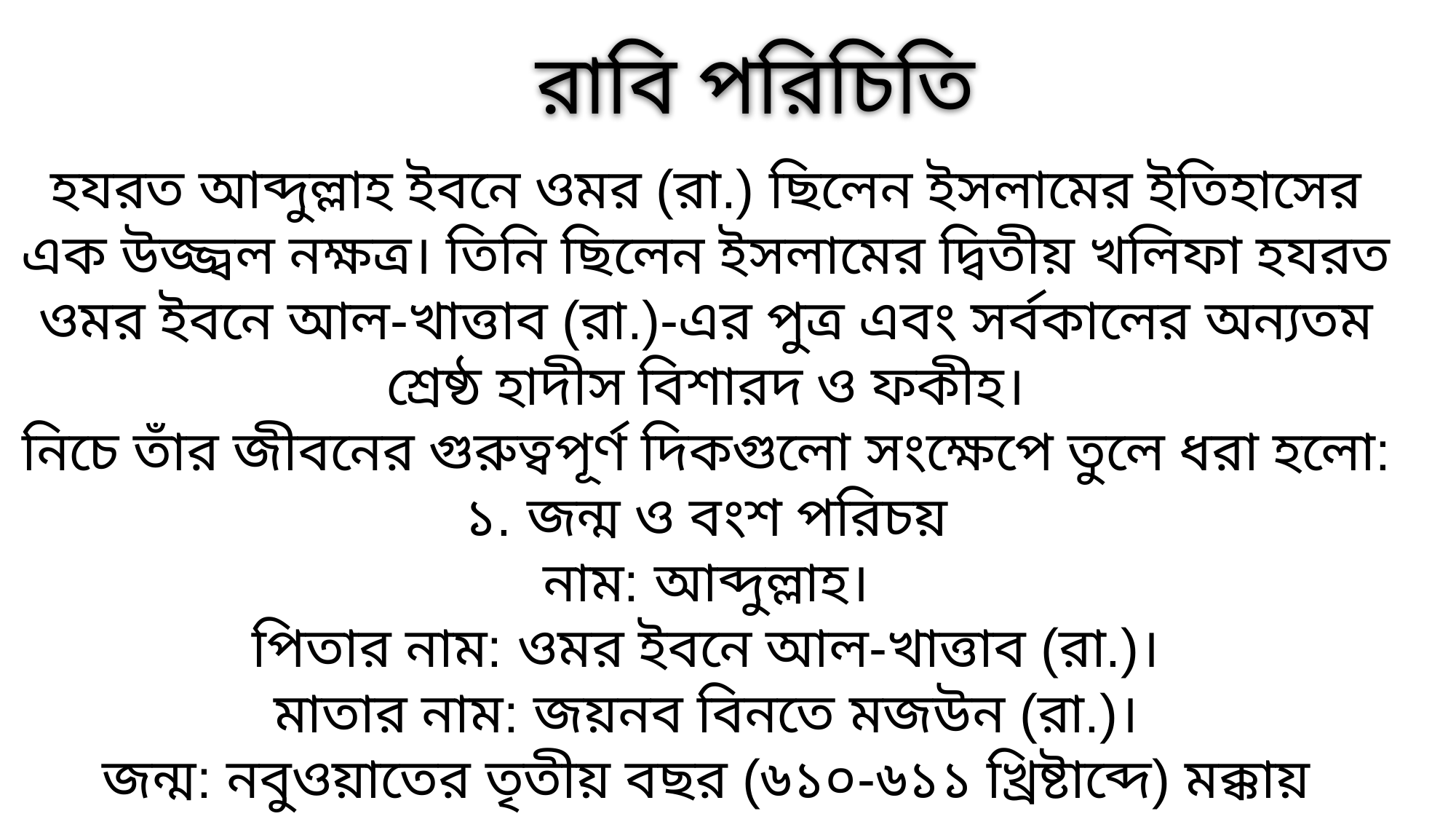

রাবি পরিচিতি
হযরত আব্দুল্লাহ ইবনে ওমর (রা.) ছিলেন ইসলামের ইতিহাসের এক উজ্জ্বল নক্ষত্র। তিনি ছিলেন ইসলামের দ্বিতীয় খলিফা হযরত ওমর ইবনে আল-খাত্তাব (রা.)-এর পুত্র এবং সর্বকালের অন্যতম শ্রেষ্ঠ হাদীস বিশারদ ও ফকীহ।
নিচে তাঁর জীবনের গুরুত্বপূর্ণ দিকগুলো সংক্ষেপে তুলে ধরা হলো:
১. জন্ম ও বংশ পরিচয়
নাম: আব্দুল্লাহ।
পিতার নাম: ওমর ইবনে আল-খাত্তাব (রা.)।
মাতার নাম: জয়নব বিনতে মজউন (রা.)।
জন্ম: নবুওয়াতের তৃতীয় বছর (৬১০-৬১১ খ্রিষ্টাব্দে) মক্কায় জন্মগ্রহণ করেন।